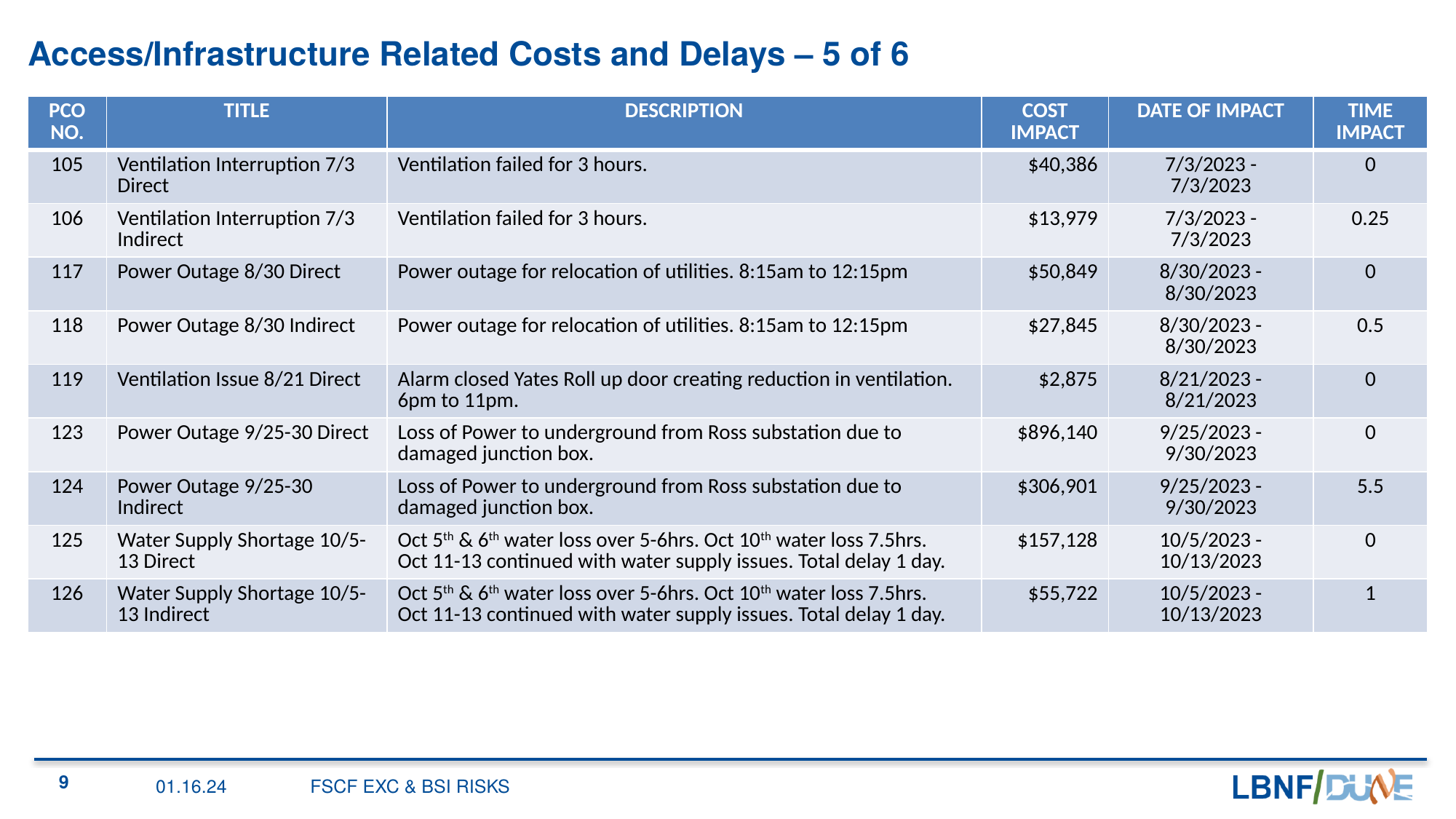

# Access/Infrastructure Related Costs and Delays – 5 of 6
| PCO NO. | TITLE | DESCRIPTION | COST IMPACT | DATE OF IMPACT | TIME IMPACT |
| --- | --- | --- | --- | --- | --- |
| 105 | Ventilation Interruption 7/3 Direct | Ventilation failed for 3 hours. | $40,386 | 7/3/2023 - 7/3/2023 | 0 |
| 106 | Ventilation Interruption 7/3 Indirect | Ventilation failed for 3 hours. | $13,979 | 7/3/2023 - 7/3/2023 | 0.25 |
| 117 | Power Outage 8/30 Direct | Power outage for relocation of utilities. 8:15am to 12:15pm | $50,849 | 8/30/2023 - 8/30/2023 | 0 |
| 118 | Power Outage 8/30 Indirect | Power outage for relocation of utilities. 8:15am to 12:15pm | $27,845 | 8/30/2023 - 8/30/2023 | 0.5 |
| 119 | Ventilation Issue 8/21 Direct | Alarm closed Yates Roll up door creating reduction in ventilation. 6pm to 11pm. | $2,875 | 8/21/2023 - 8/21/2023 | 0 |
| 123 | Power Outage 9/25-30 Direct | Loss of Power to underground from Ross substation due to damaged junction box. | $896,140 | 9/25/2023 - 9/30/2023 | 0 |
| 124 | Power Outage 9/25-30 Indirect | Loss of Power to underground from Ross substation due to damaged junction box. | $306,901 | 9/25/2023 - 9/30/2023 | 5.5 |
| 125 | Water Supply Shortage 10/5-13 Direct | Oct 5th & 6th water loss over 5-6hrs. Oct 10th water loss 7.5hrs. Oct 11-13 continued with water supply issues. Total delay 1 day. | $157,128 | 10/5/2023 - 10/13/2023 | 0 |
| 126 | Water Supply Shortage 10/5-13 Indirect | Oct 5th & 6th water loss over 5-6hrs. Oct 10th water loss 7.5hrs. Oct 11-13 continued with water supply issues. Total delay 1 day. | $55,722 | 10/5/2023 - 10/13/2023 | 1 |
9
01.16.24
FSCF EXC & BSI RISKS